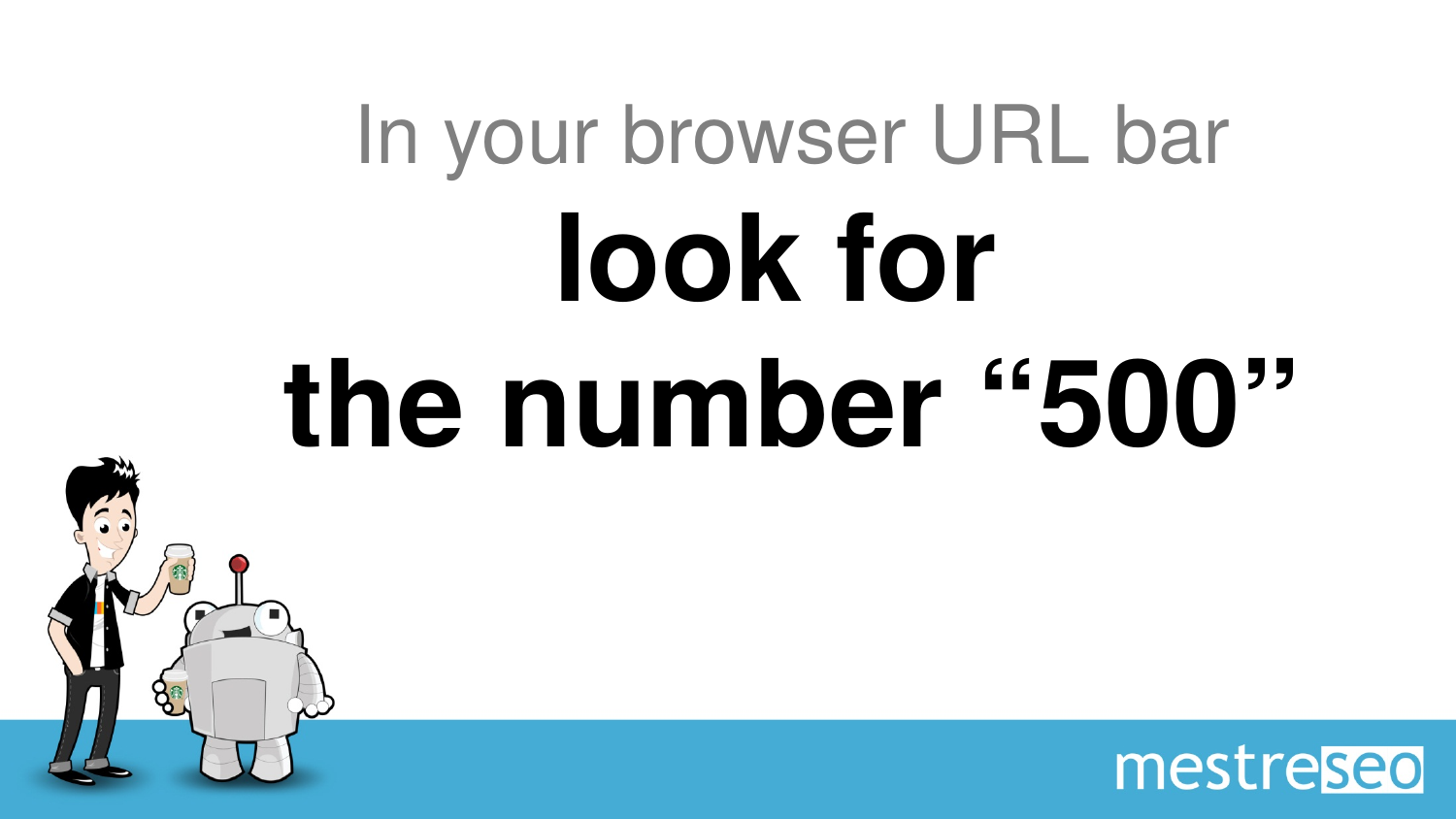

# In your browser URL bar look for the number “500”